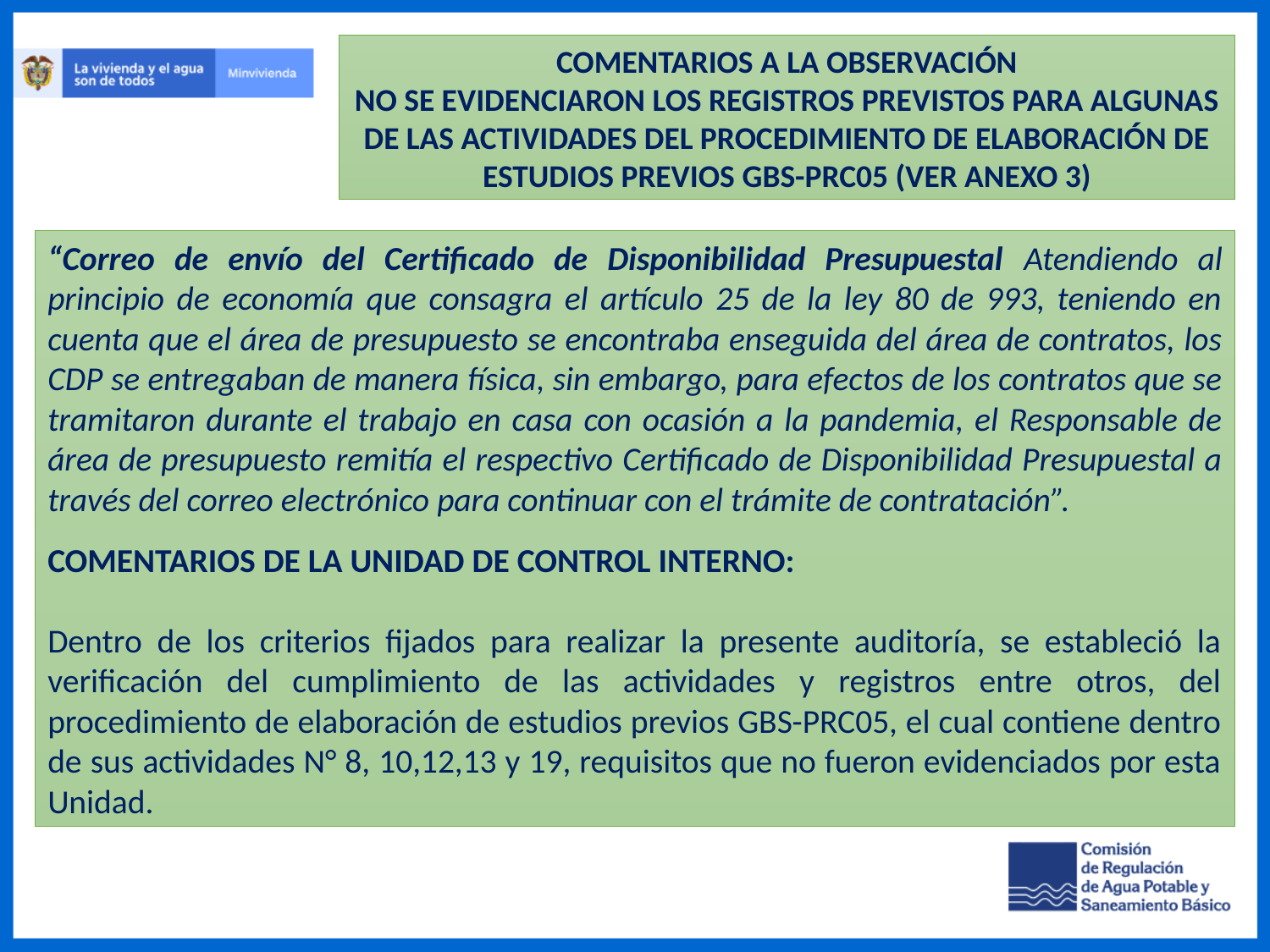

COMENTARIOS A LA OBSERVACIÓN
NO SE EVIDENCIARON LOS REGISTROS PREVISTOS PARA ALGUNAS DE LAS ACTIVIDADES DEL PROCEDIMIENTO DE ELABORACIÓN DE ESTUDIOS PREVIOS GBS-PRC05 (VER ANEXO 3)
“Correo de envío del Certificado de Disponibilidad Presupuestal Atendiendo al principio de economía que consagra el artículo 25 de la ley 80 de 993, teniendo en cuenta que el área de presupuesto se encontraba enseguida del área de contratos, los CDP se entregaban de manera física, sin embargo, para efectos de los contratos que se tramitaron durante el trabajo en casa con ocasión a la pandemia, el Responsable de área de presupuesto remitía el respectivo Certificado de Disponibilidad Presupuestal a través del correo electrónico para continuar con el trámite de contratación”.

COMENTARIOS DE LA UNIDAD DE CONTROL INTERNO:

Dentro de los criterios fijados para realizar la presente auditoría, se estableció la verificación del cumplimiento de las actividades y registros entre otros, del procedimiento de elaboración de estudios previos GBS-PRC05, el cual contiene dentro de sus actividades N° 8, 10,12,13 y 19, requisitos que no fueron evidenciados por esta Unidad.